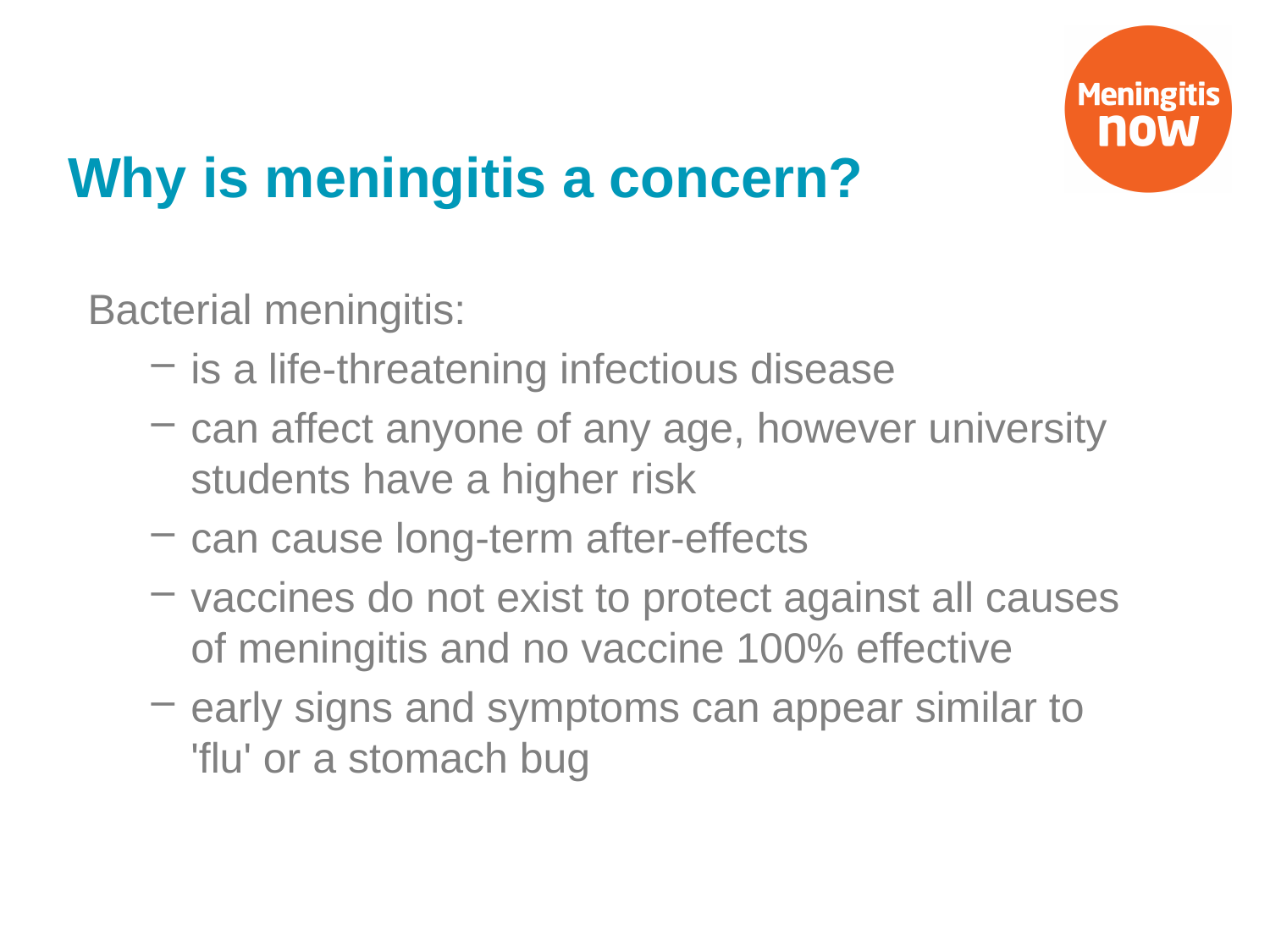

# Why is meningitis a concern?
Bacterial meningitis:
is a life-threatening infectious disease
can affect anyone of any age, however university students have a higher risk
can cause long-term after-effects
vaccines do not exist to protect against all causes of meningitis and no vaccine 100% effective
early signs and symptoms can appear similar to 'flu' or a stomach bug